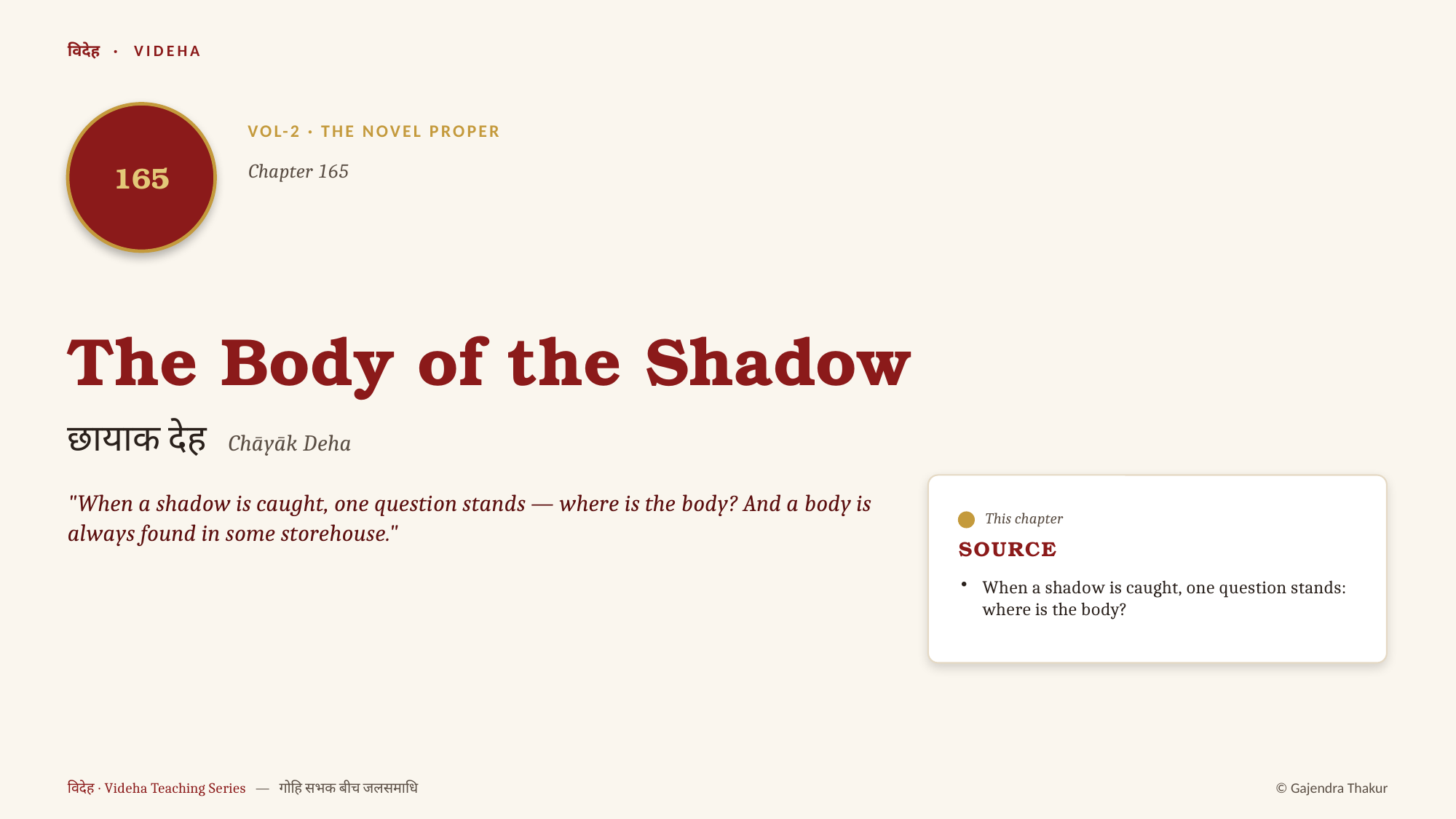

विदेह  ·  VIDEHA

165
VOL-2 · THE NOVEL PROPER
Chapter 165
The Body of the Shadow
छायाक देह    Chāyāk Deha

"When a shadow is caught, one question stands — where is the body? And a body is always found in some storehouse."
This chapter

SOURCE
When a shadow is caught, one question stands: where is the body?
विदेह · Videha Teaching Series   —   गोहि सभक बीच जलसमाधि
© Gajendra Thakur